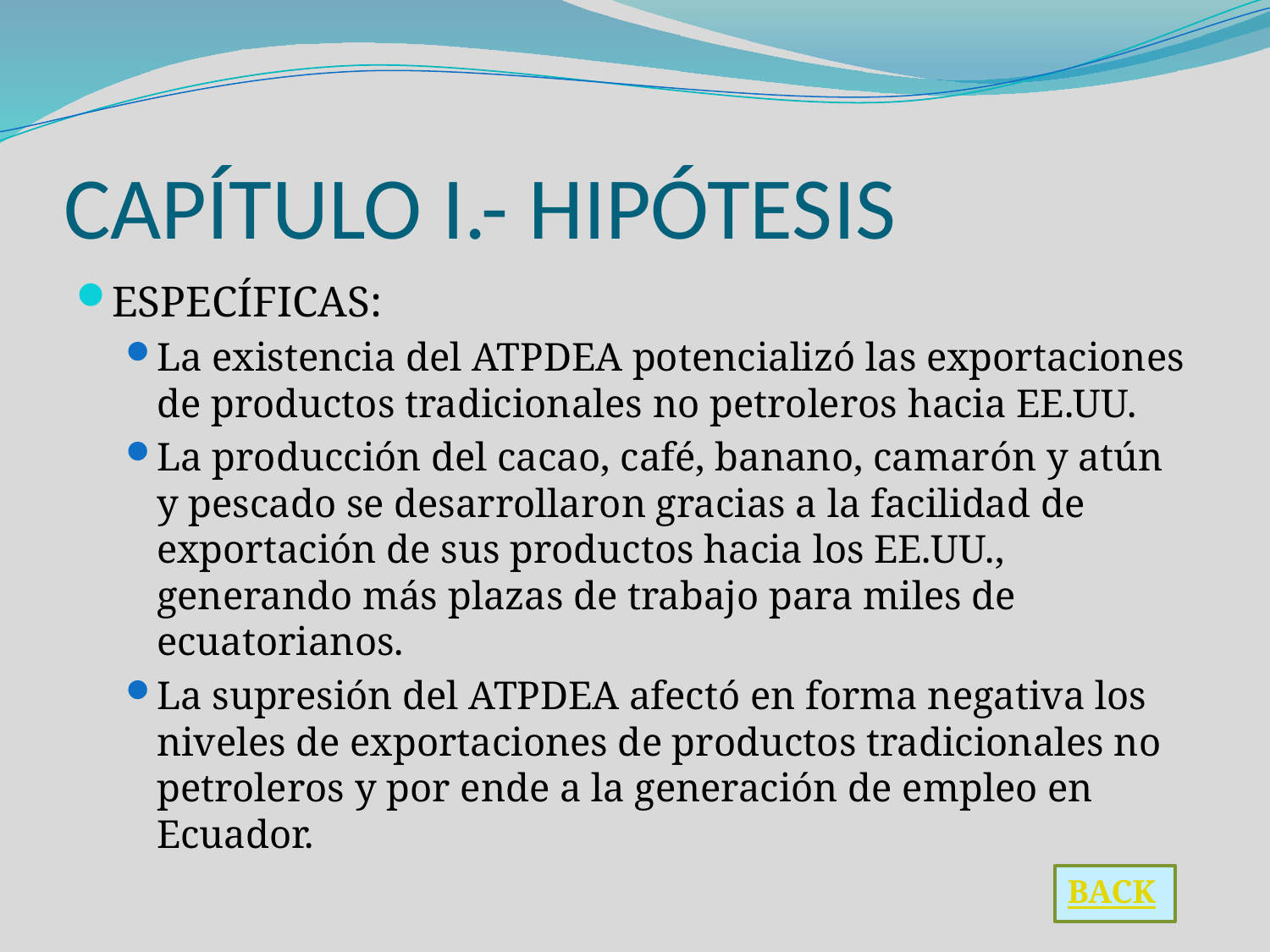

# CAPÍTULO I.- HIPÓTESIS
ESPECÍFICAS:
La existencia del ATPDEA potencializó las exportaciones de productos tradicionales no petroleros hacia EE.UU.
La producción del cacao, café, banano, camarón y atún y pescado se desarrollaron gracias a la facilidad de exportación de sus productos hacia los EE.UU., generando más plazas de trabajo para miles de ecuatorianos.
La supresión del ATPDEA afectó en forma negativa los niveles de exportaciones de productos tradicionales no petroleros y por ende a la generación de empleo en Ecuador.
BACK